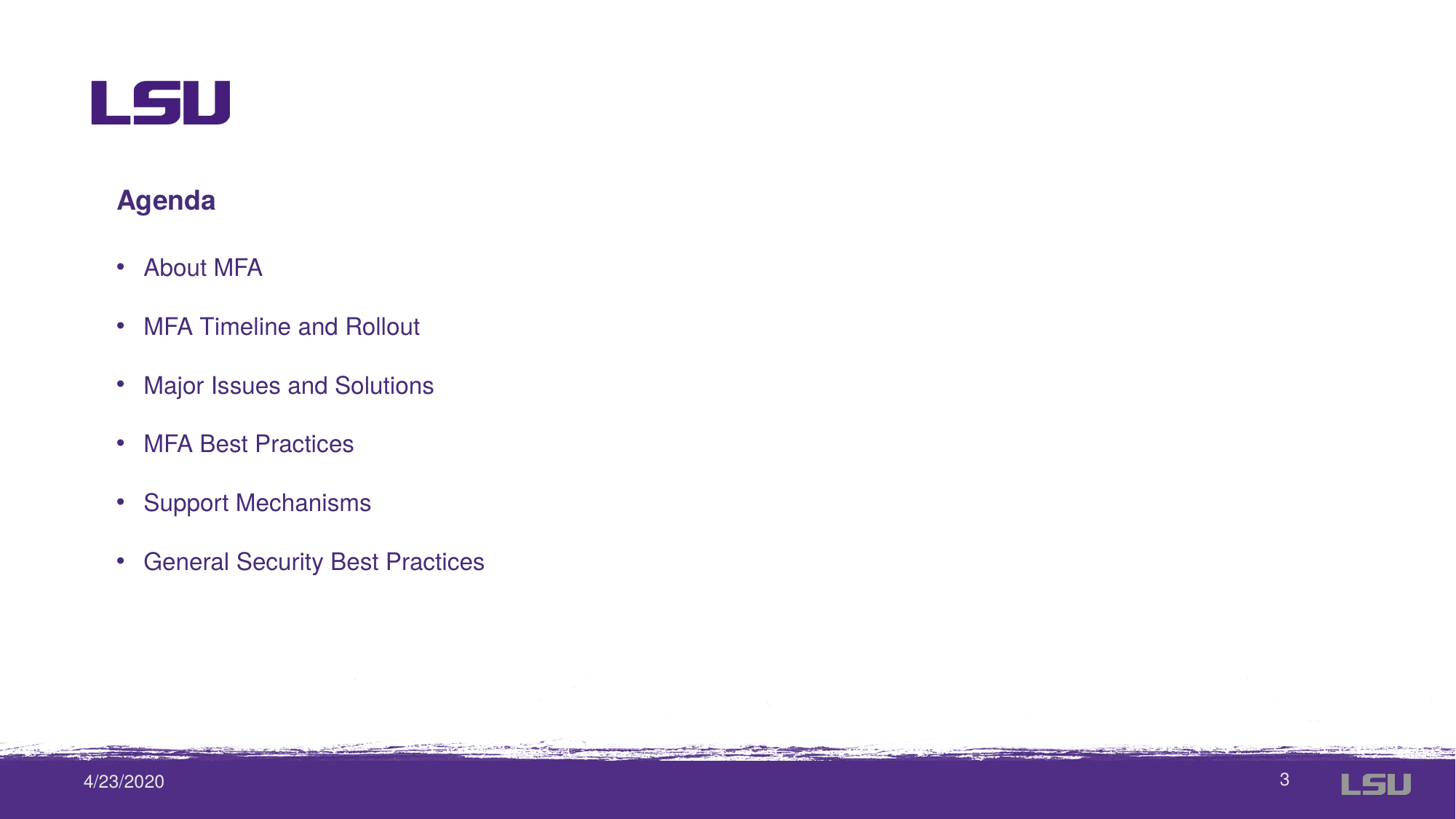

Agenda
About MFA
MFA Timeline and Rollout
Major Issues and Solutions
MFA Best Practices
Support Mechanisms
General Security Best Practices

4/23/2020
3